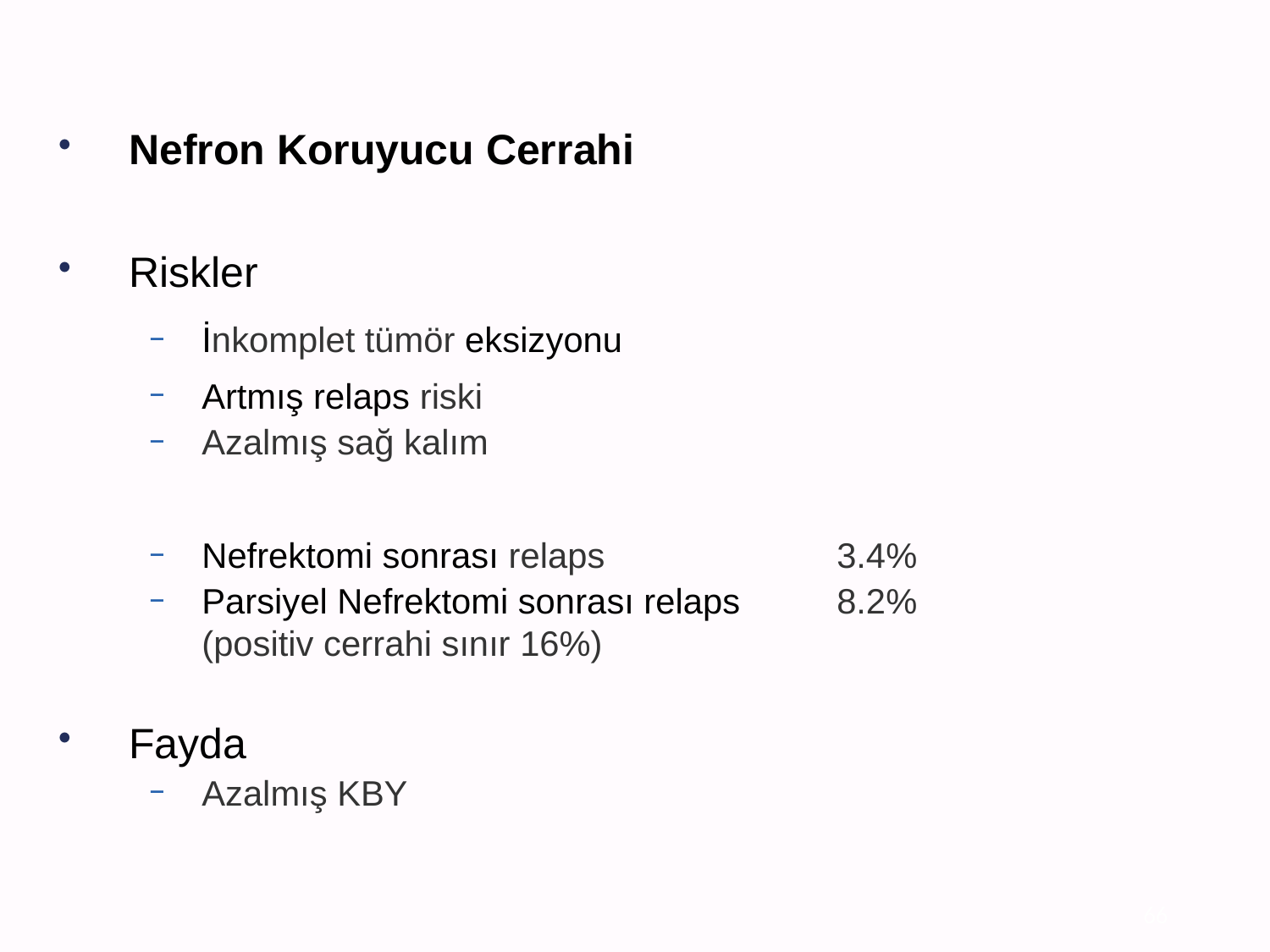

Nefron Koruyucu Cerrahi

Riskler
İnkomplet tümör eksizyonu
Artmış relaps riski
Azalmış sağ kalım

Nefrektomi sonrası relaps 		3.4%
Parsiyel Nefrektomi sonrası relaps 	8.2%
(positiv cerrahi sınır 16%)
Fayda
Azalmış KBY
66